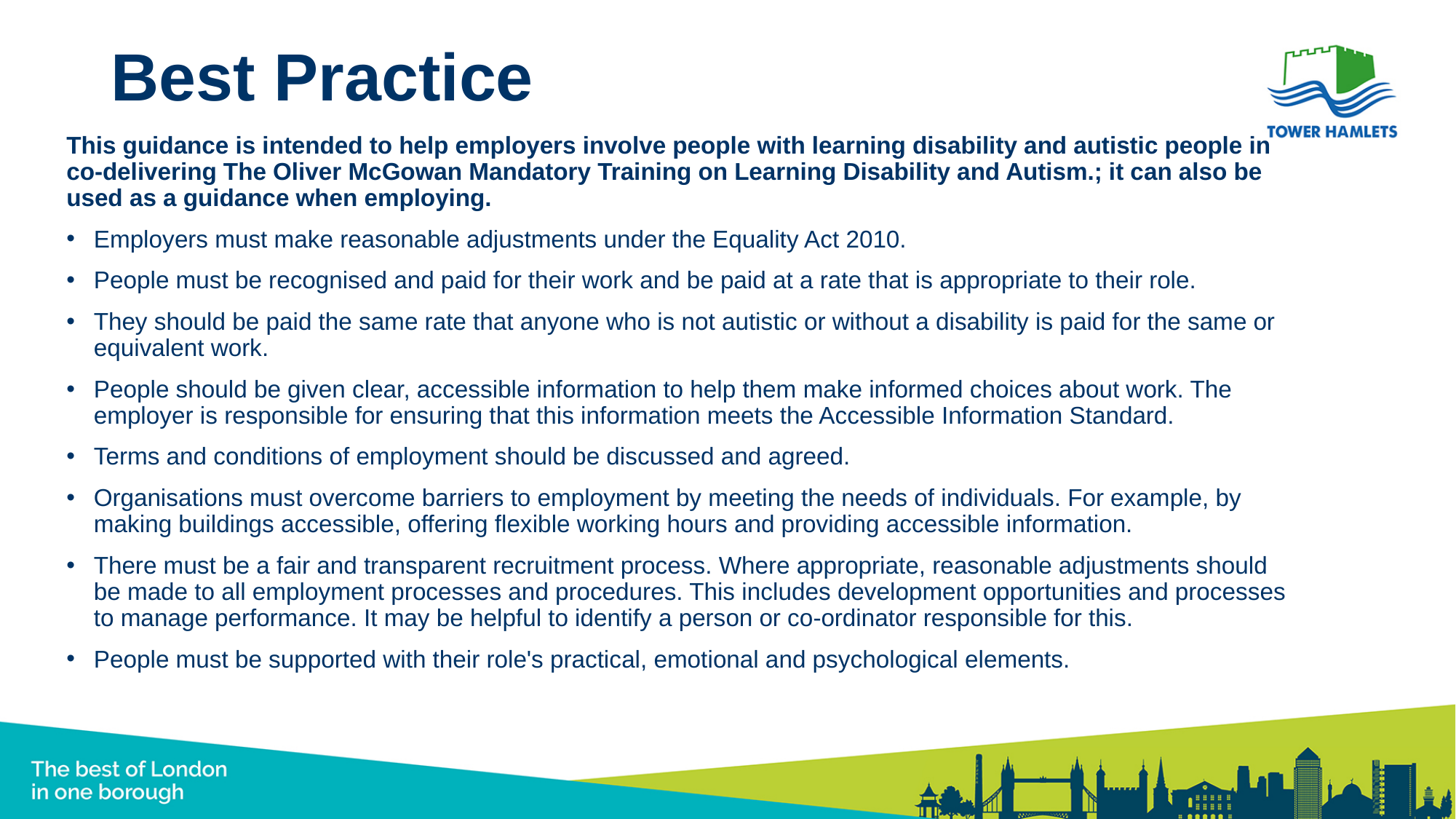

# Best Practice
This guidance is intended to help employers involve people with learning disability and autistic people in co-delivering The Oliver McGowan Mandatory Training on Learning Disability and Autism.; it can also be used as a guidance when employing.
Employers must make reasonable adjustments under the Equality Act 2010.
People must be recognised and paid for their work and be paid at a rate that is appropriate to their role.
They should be paid the same rate that anyone who is not autistic or without a disability is paid for the same or equivalent work.
People should be given clear, accessible information to help them make informed choices about work. The employer is responsible for ensuring that this information meets the Accessible Information Standard.
Terms and conditions of employment should be discussed and agreed.
Organisations must overcome barriers to employment by meeting the needs of individuals. For example, by making buildings accessible, offering flexible working hours and providing accessible information.
There must be a fair and transparent recruitment process. Where appropriate, reasonable adjustments should be made to all employment processes and procedures. This includes development opportunities and processes to manage performance. It may be helpful to identify a person or co-ordinator responsible for this.
People must be supported with their role's practical, emotional and psychological elements.